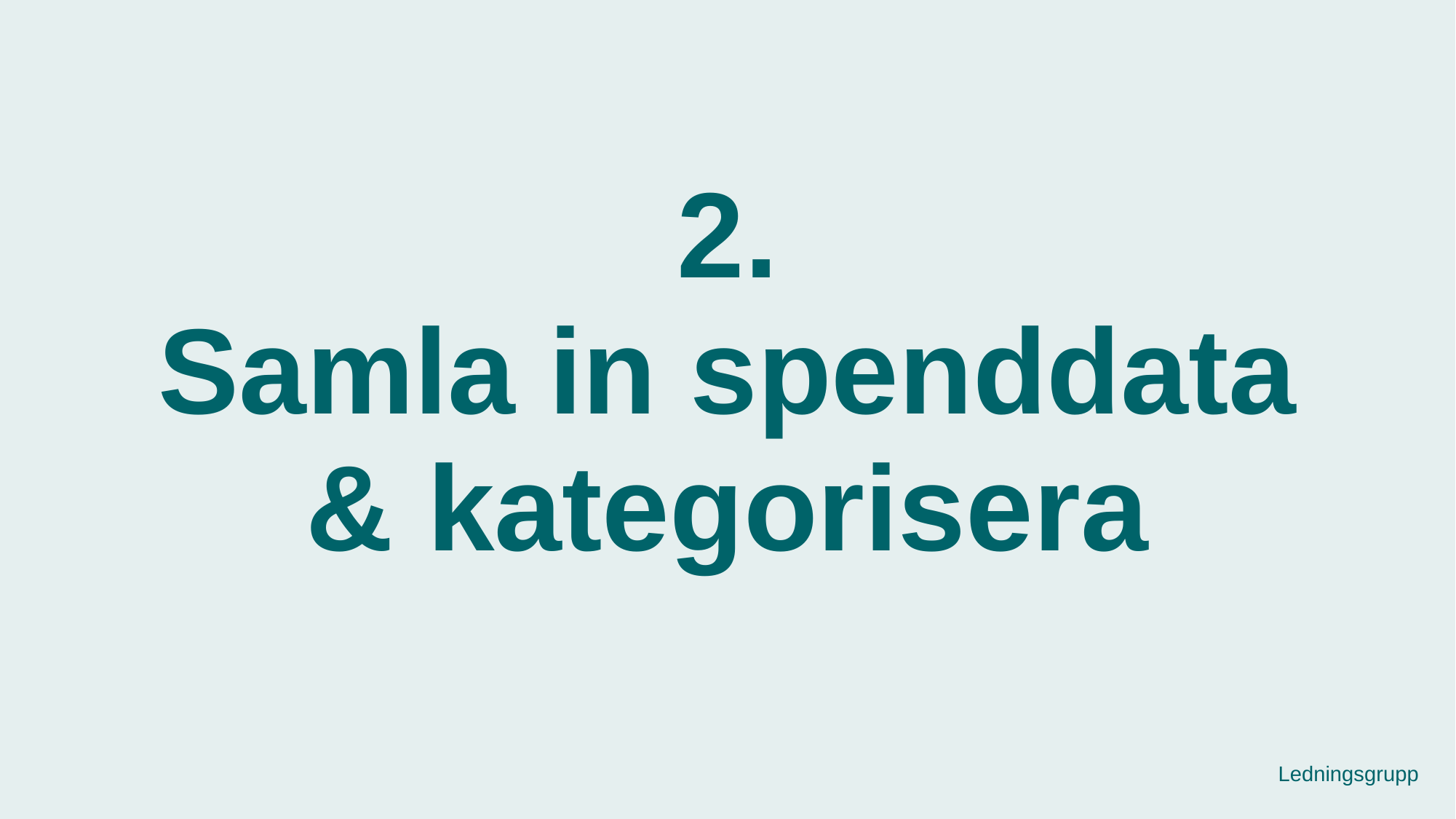

# 2. Samla in spenddata & kategorisera
Ledningsgrupp